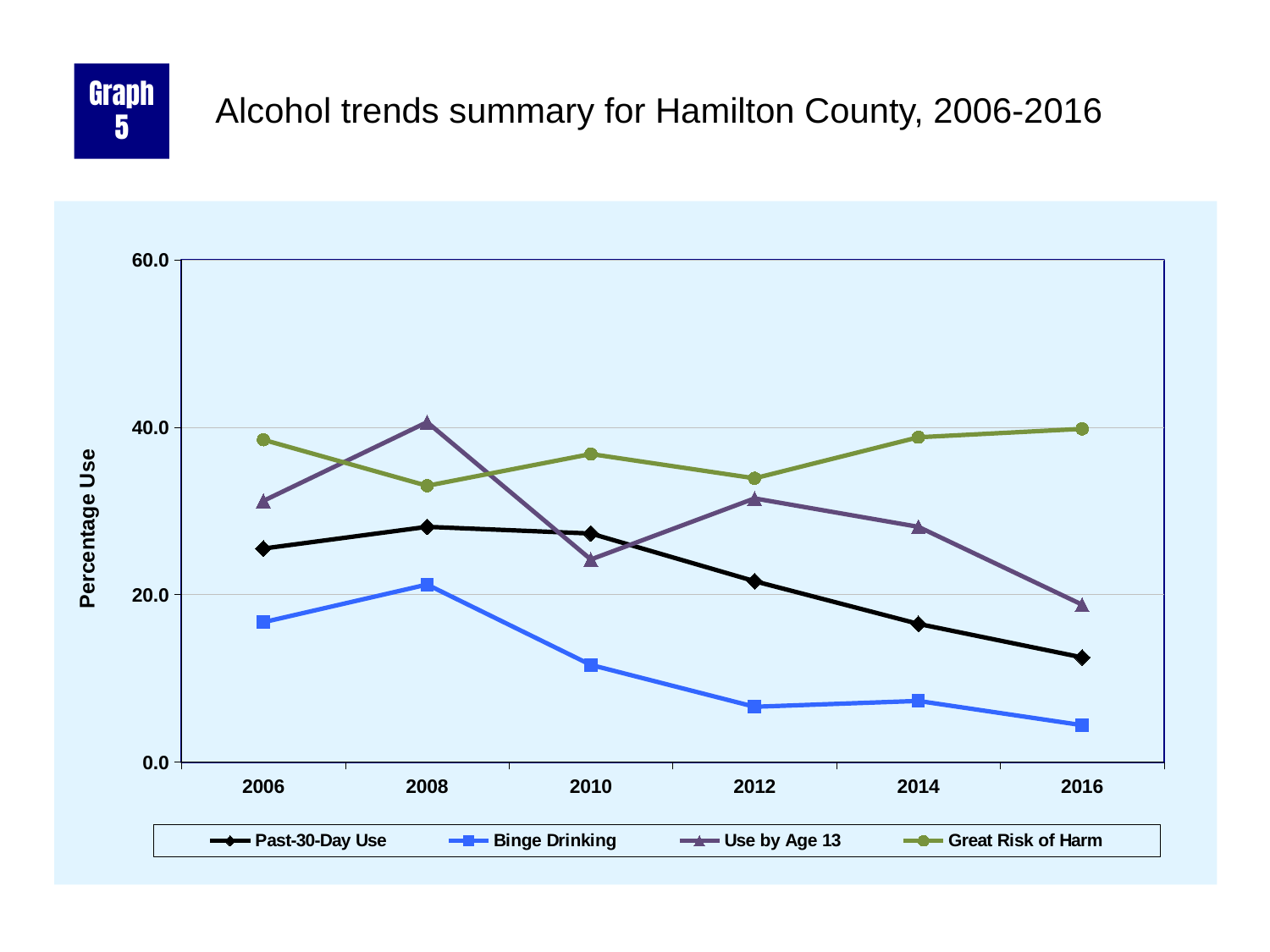

Graph 5
Alcohol trends summary for Hamilton County, 2006-2016

### Chart

| Category | Past-30-Day Use | Binge Drinking | Use by Age 13 | Great Risk of Harm |
|---|---|---|---|---|
| 2006 | 25.5 | 16.7 | 31.2 | 38.5 |
| 2008 | 28.1 | 21.2 | 40.6 | 33.0 |
| 2010 | 27.3 | 11.6 | 24.2 | 36.8 |
| 2012 | 21.6 | 6.6 | 31.5 | 33.9 |
| 2014 | 16.5 | 7.3 | 28.1 | 38.8 |
| 2016 | 12.5 | 4.4 | 18.8 | 39.8 |